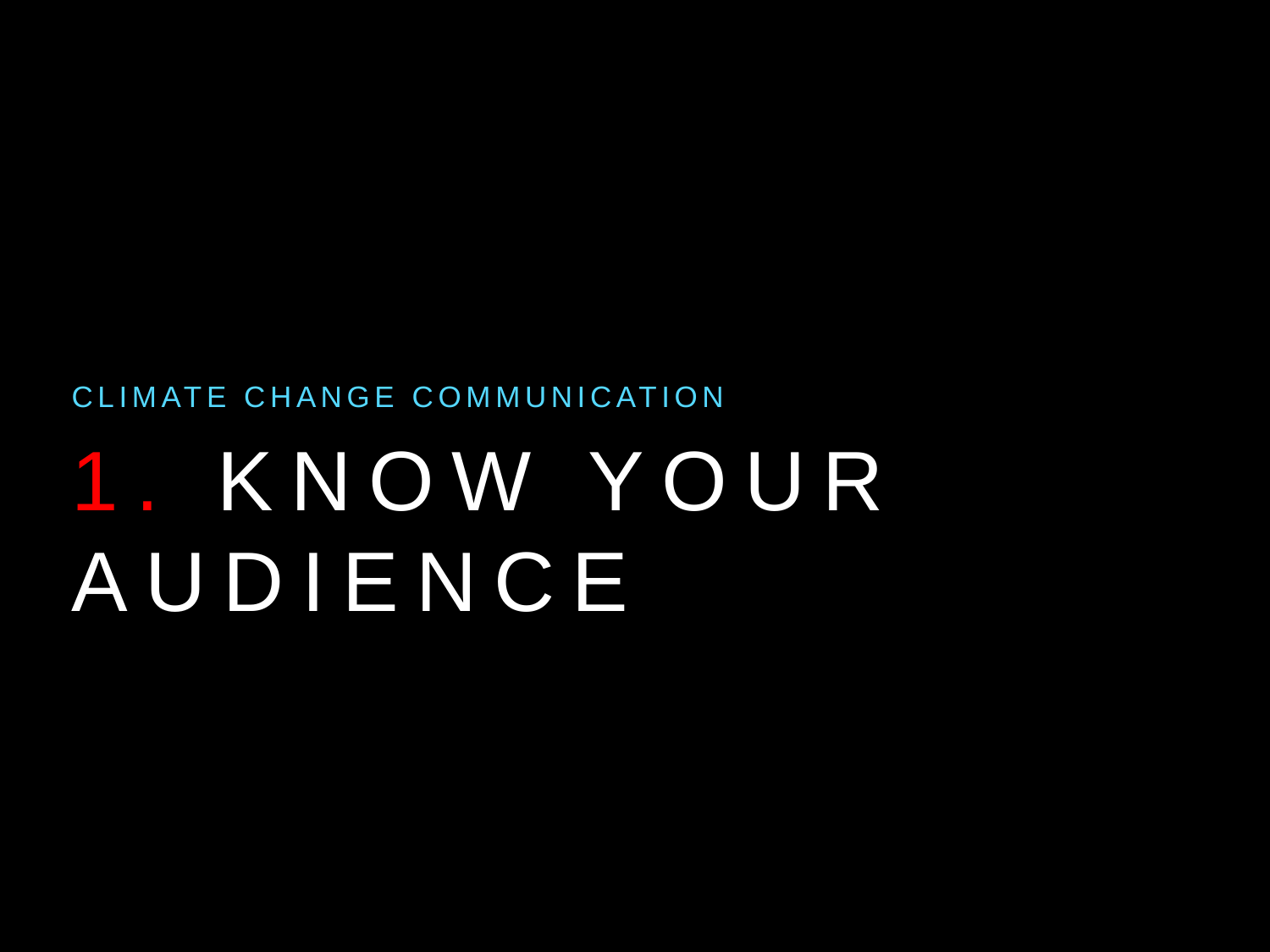

CLIMATE CHANGE COMMUNiCATION
# 1. know your audience